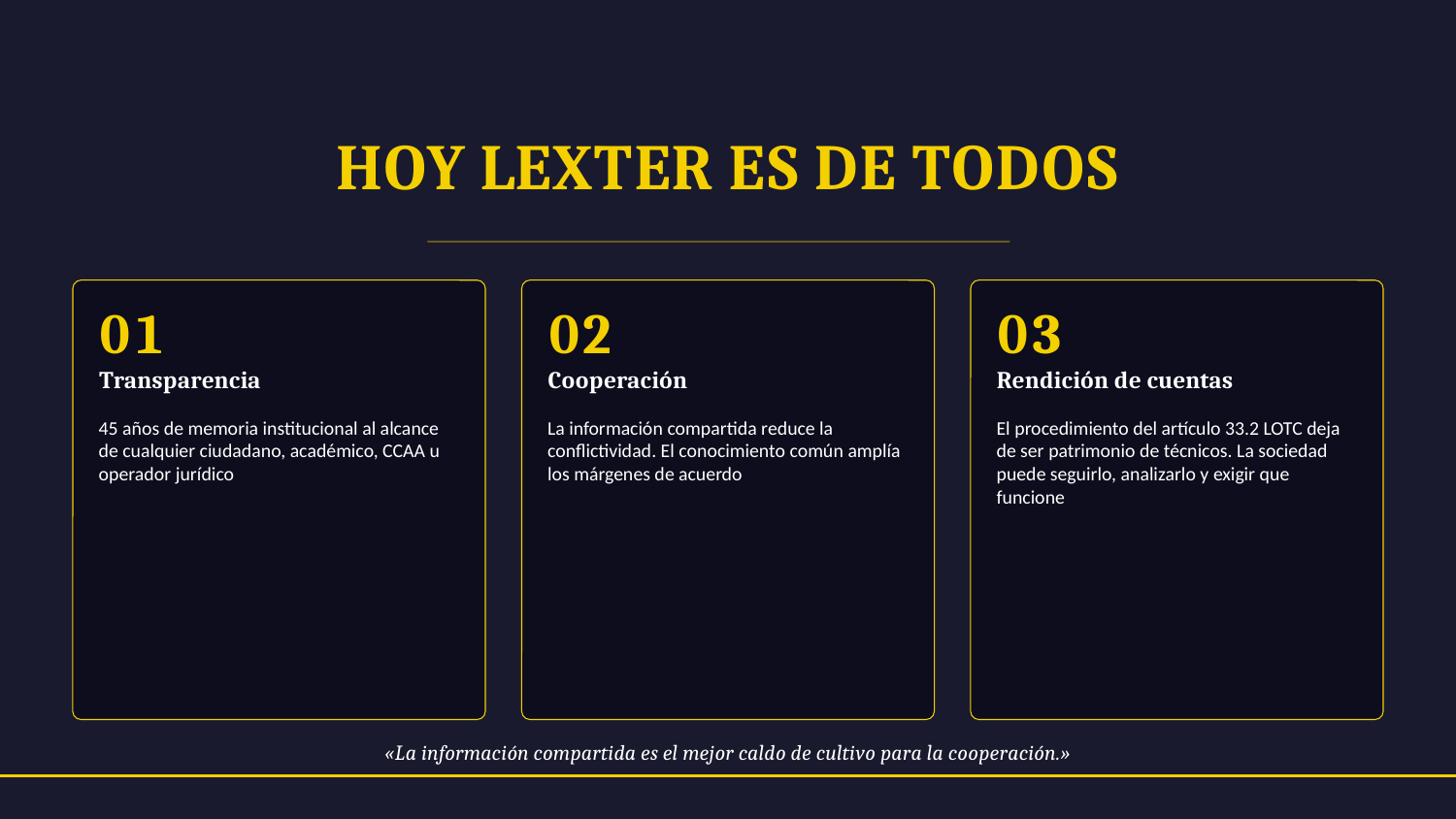

HOY LEXTER ES DE TODOS

01
Transparencia

45 años de memoria institucional al alcance de cualquier ciudadano, académico, CCAA u operador jurídico
02
Cooperación

La información compartida reduce la conflictividad. El conocimiento común amplía los márgenes de acuerdo
03
Rendición de cuentas

El procedimiento del artículo 33.2 LOTC deja de ser patrimonio de técnicos. La sociedad puede seguirlo, analizarlo y exigir que funcione
«La información compartida es el mejor caldo de cultivo para la cooperación.»